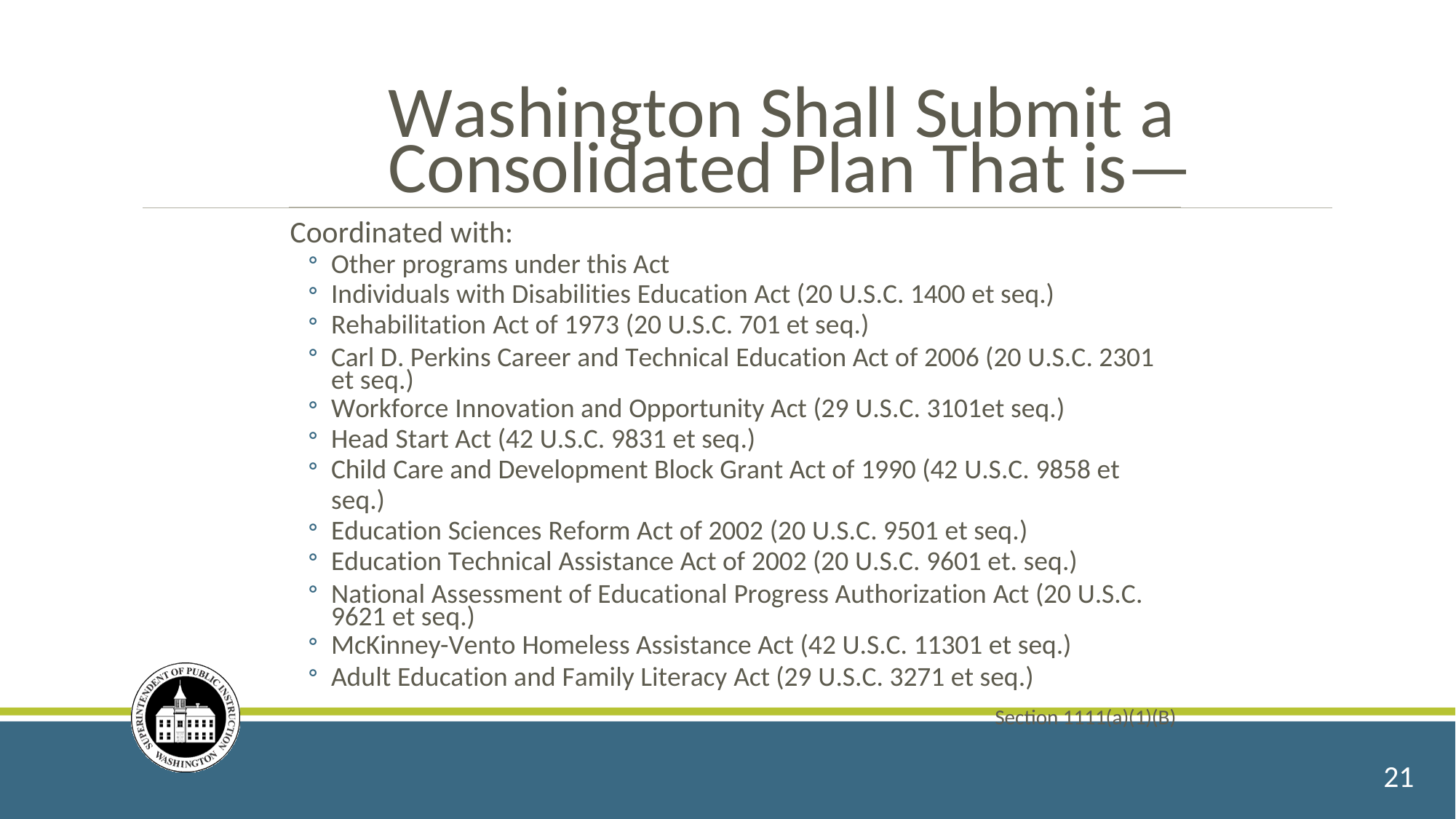

# Washington Shall Submit a Consolidated Plan That is—

Coordinated with:
Other programs under this Act
Individuals with Disabilities Education Act (20 U.S.C. 1400 et seq.)
Rehabilitation Act of 1973 (20 U.S.C. 701 et seq.)
Carl D. Perkins Career and Technical Education Act of 2006 (20 U.S.C. 2301 et seq.)
Workforce Innovation and Opportunity Act (29 U.S.C. 3101et seq.)
Head Start Act (42 U.S.C. 9831 et seq.)
Child Care and Development Block Grant Act of 1990 (42 U.S.C. 9858 et seq.)
Education Sciences Reform Act of 2002 (20 U.S.C. 9501 et seq.)
Education Technical Assistance Act of 2002 (20 U.S.C. 9601 et. seq.)
National Assessment of Educational Progress Authorization Act (20 U.S.C. 9621 et seq.)
McKinney-Vento Homeless Assistance Act (42 U.S.C. 11301 et seq.)
Adult Education and Family Literacy Act (29 U.S.C. 3271 et seq.)
Section 1111(a)(1)(B)
21